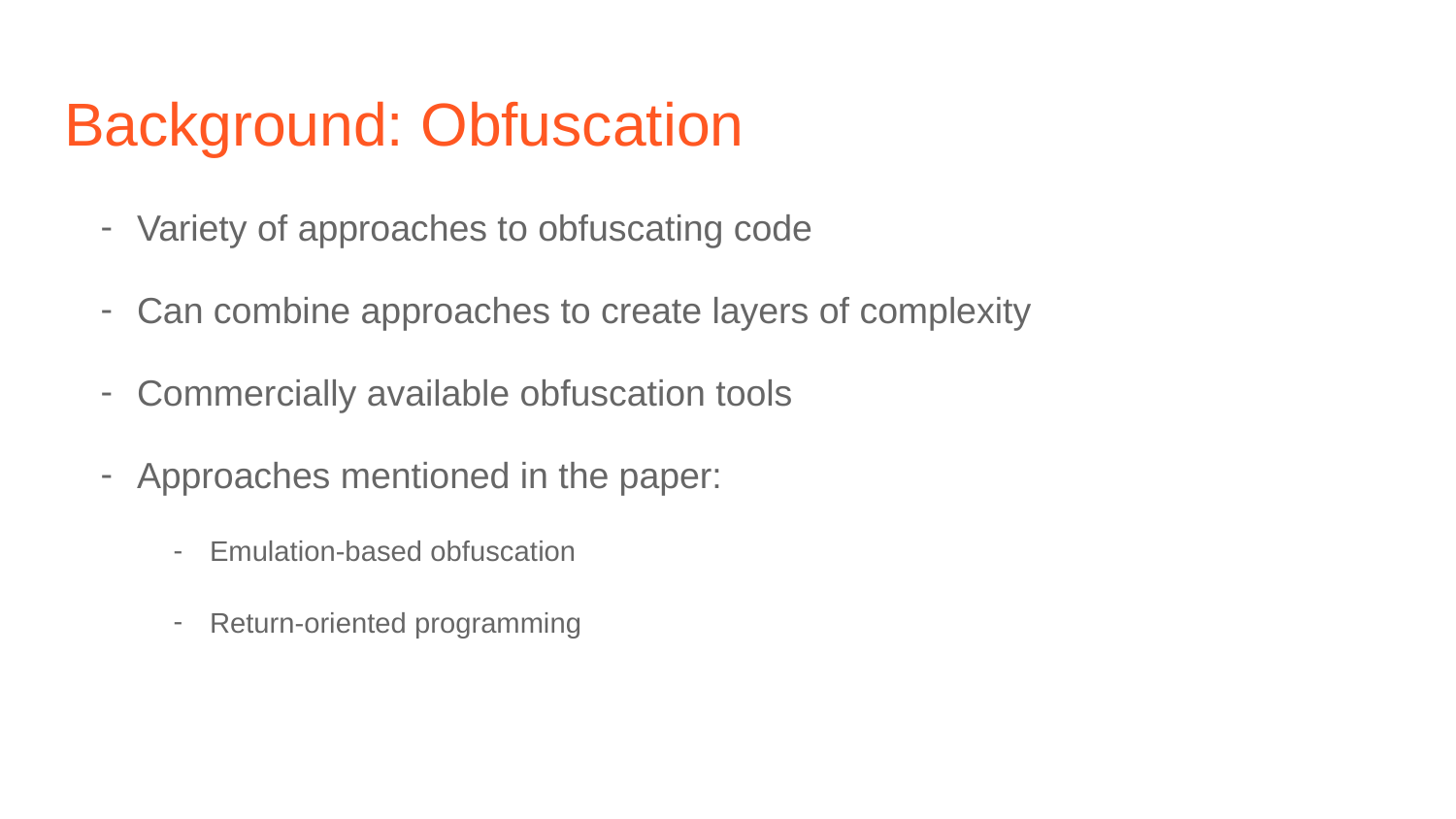

# Background: Obfuscation
Variety of approaches to obfuscating code
Can combine approaches to create layers of complexity
Commercially available obfuscation tools
Approaches mentioned in the paper:
Emulation-based obfuscation
Return-oriented programming